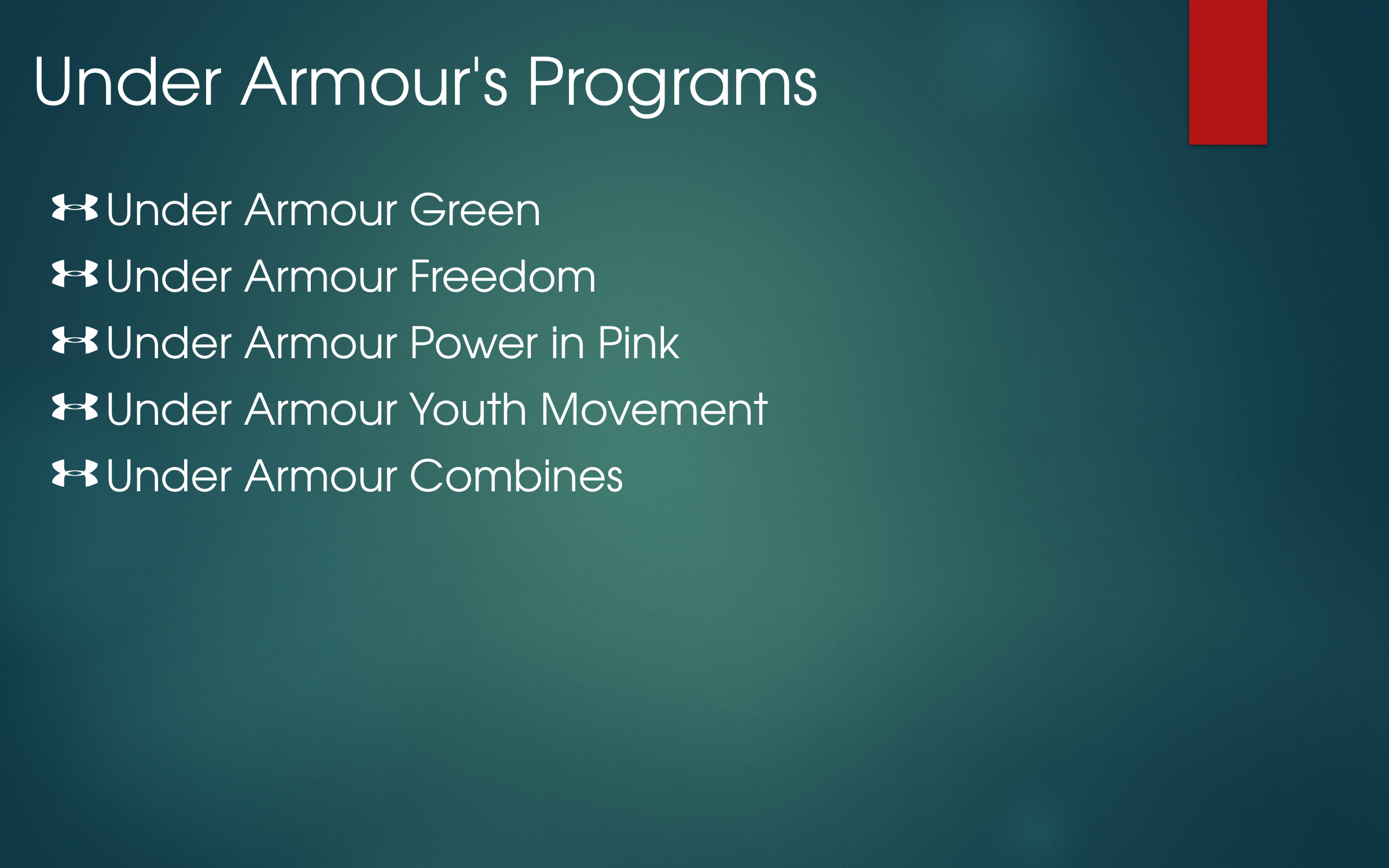

# Under Armour's Programs
Under Armour Green
Under Armour Freedom
Under Armour Power in Pink
Under Armour Youth Movement
Under Armour Combines